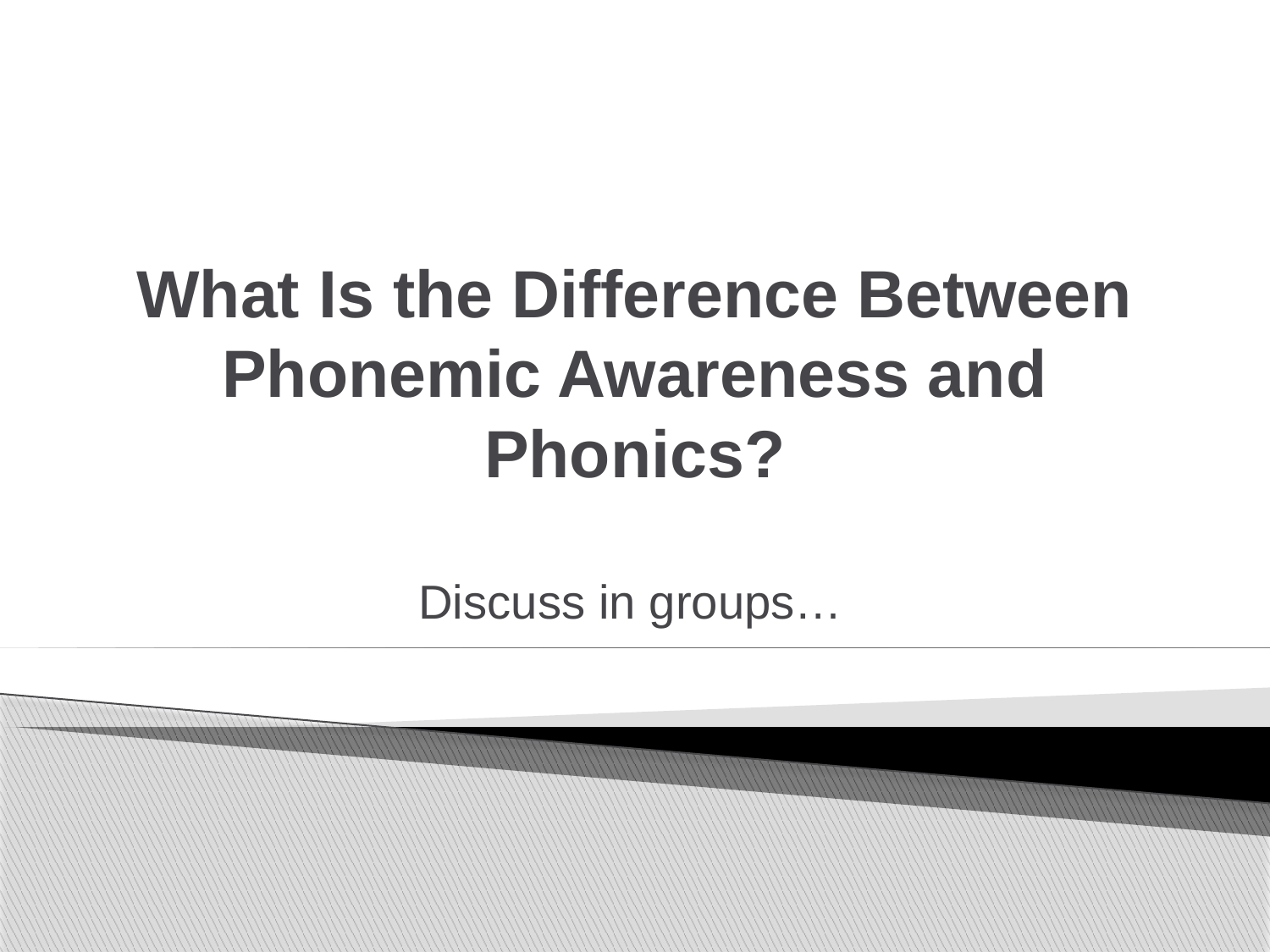

# What Is the Difference Between Phonemic Awareness and Phonics?

Discuss in groups…